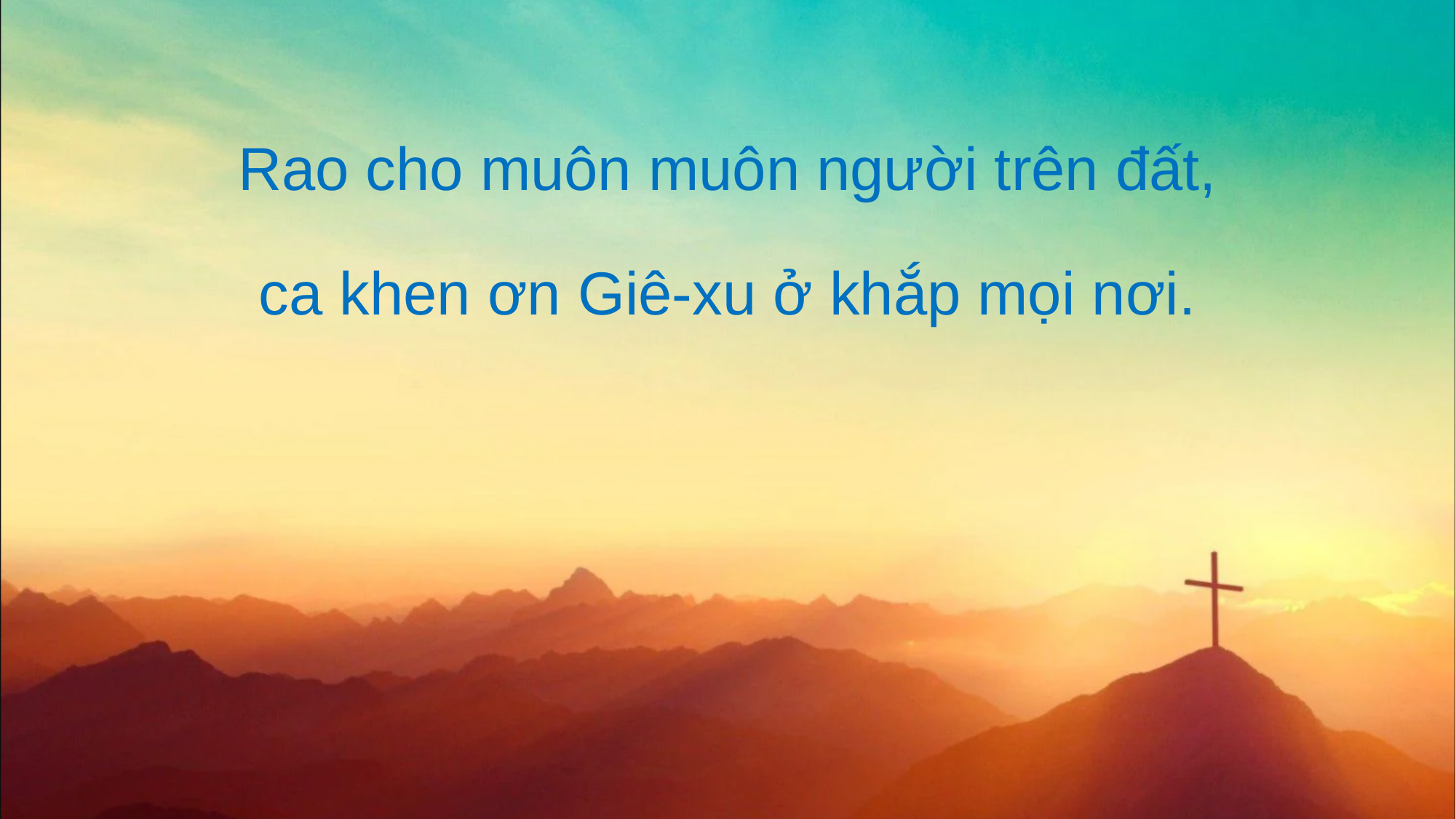

Rao cho muôn muôn người trên đất,
ca khen ơn Giê-xu ở khắp mọi nơi.